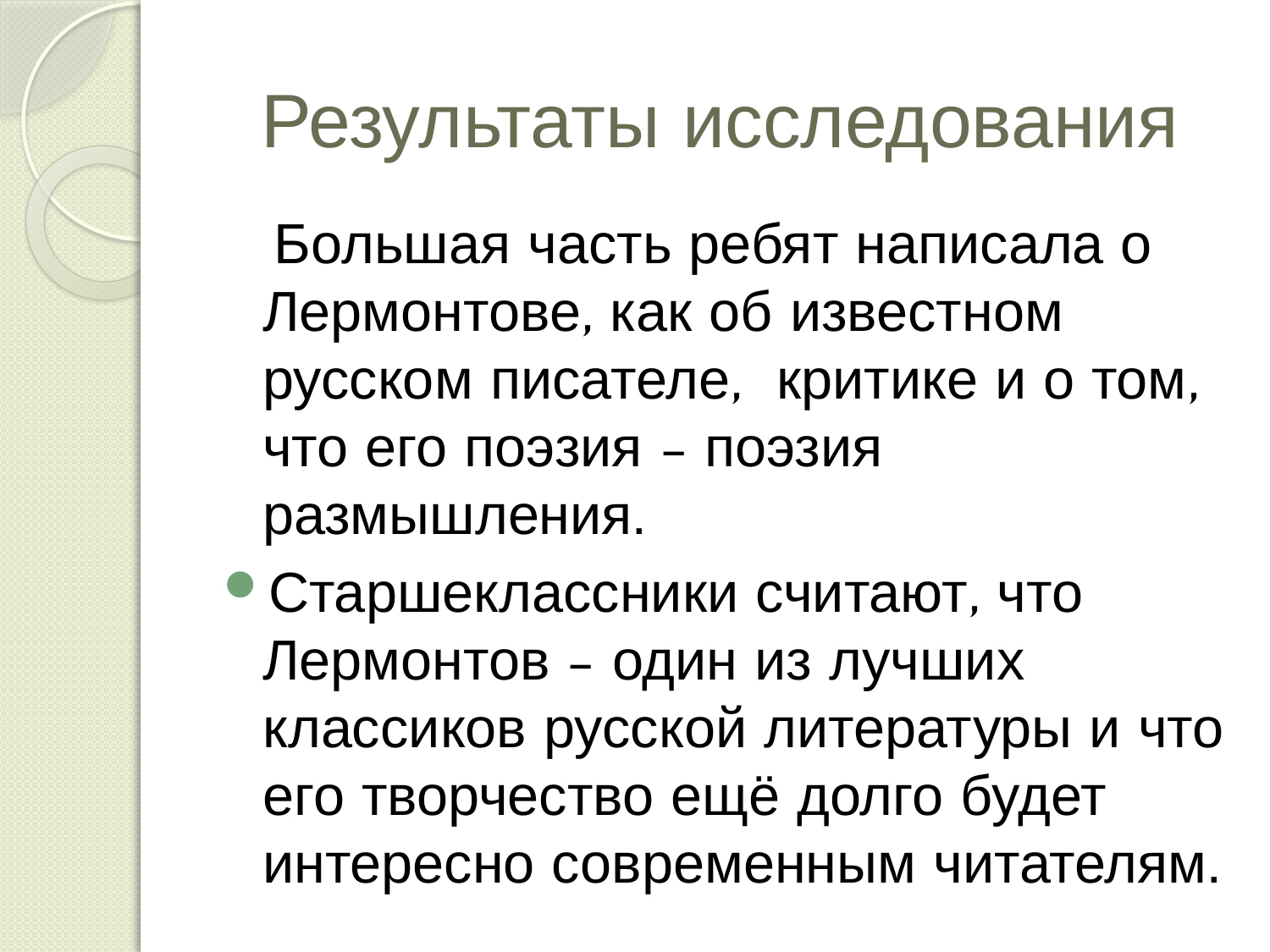

# Результаты исследования
   Большая часть ребят написала о Лермонтове, как об известном русском писателе,  критике и о том, что его поэзия – поэзия размышления.
Старшеклассники считают, что Лермонтов – один из лучших классиков русской литературы и что его творчество ещё долго будет интересно современным читателям.